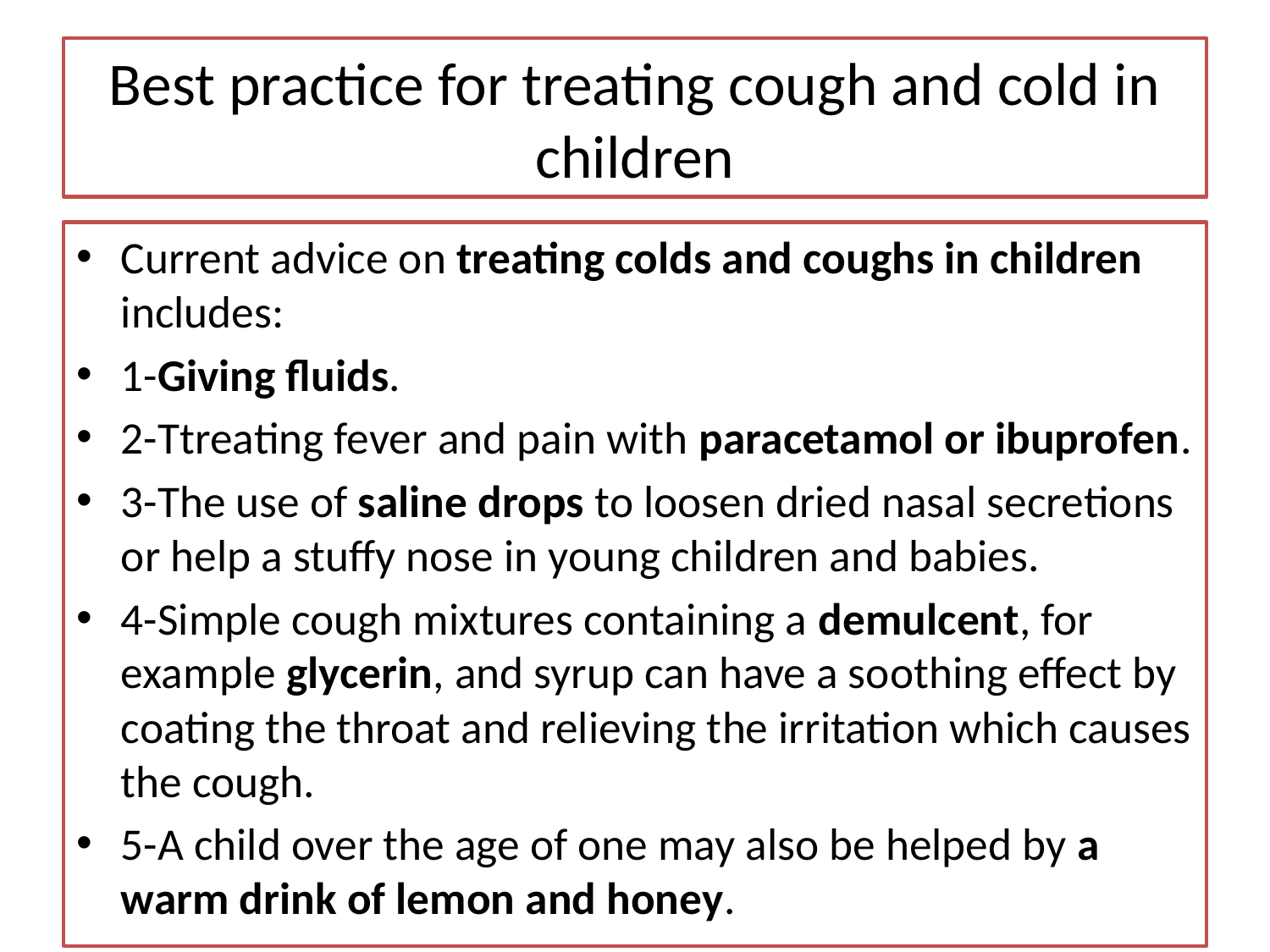

# Best practice for treating cough and cold in children
Current advice on treating colds and coughs in children includes:
1-Giving fluids.
2-Ttreating fever and pain with paracetamol or ibuprofen.
3-The use of saline drops to loosen dried nasal secretions or help a stuffy nose in young children and babies.
4-Simple cough mixtures containing a demulcent, for example glycerin, and syrup can have a soothing effect by coating the throat and relieving the irritation which causes the cough.
5-A child over the age of one may also be helped by a warm drink of lemon and honey.